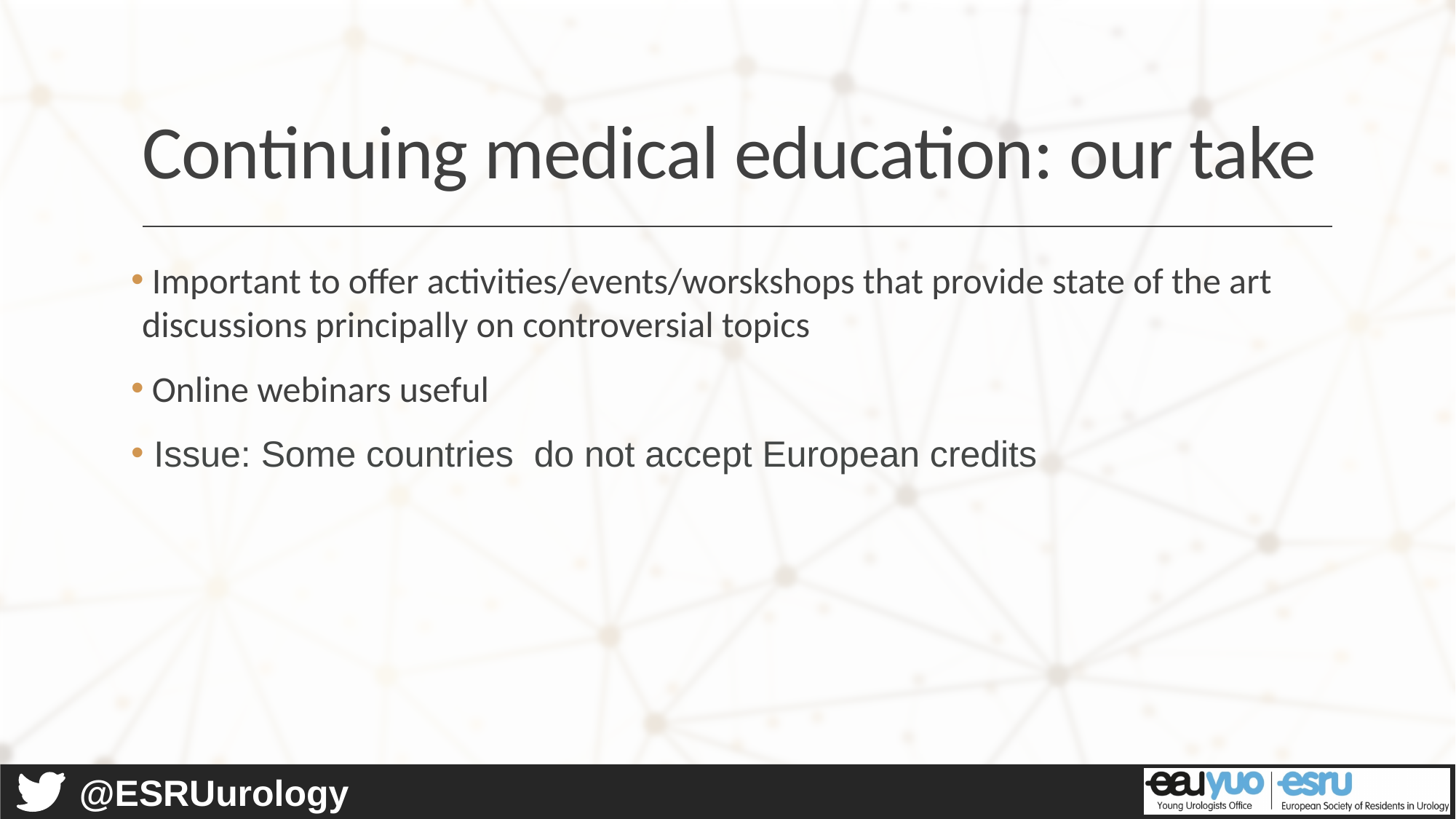

# Continuing medical education: our take
 Important to offer activities/events/worskshops that provide state of the art discussions principally on controversial topics
 Online webinars useful
 Issue: Some countries  do not accept European credits
@ESRUurology